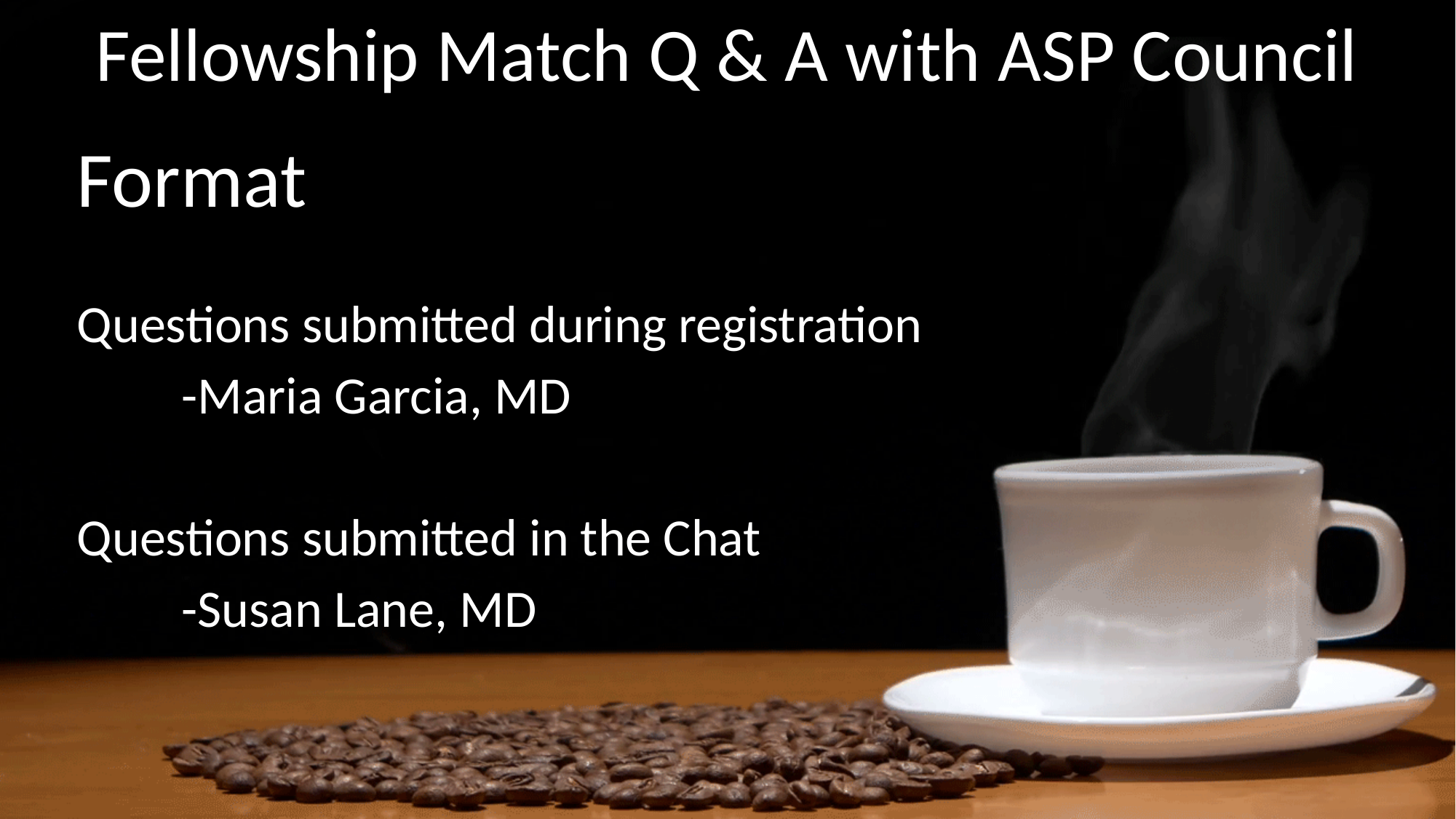

Fellowship Match Q & A with ASP Council
Format

Questions submitted during registration
	-Maria Garcia, MD

Questions submitted in the Chat
	-Susan Lane, MD
# Coffee